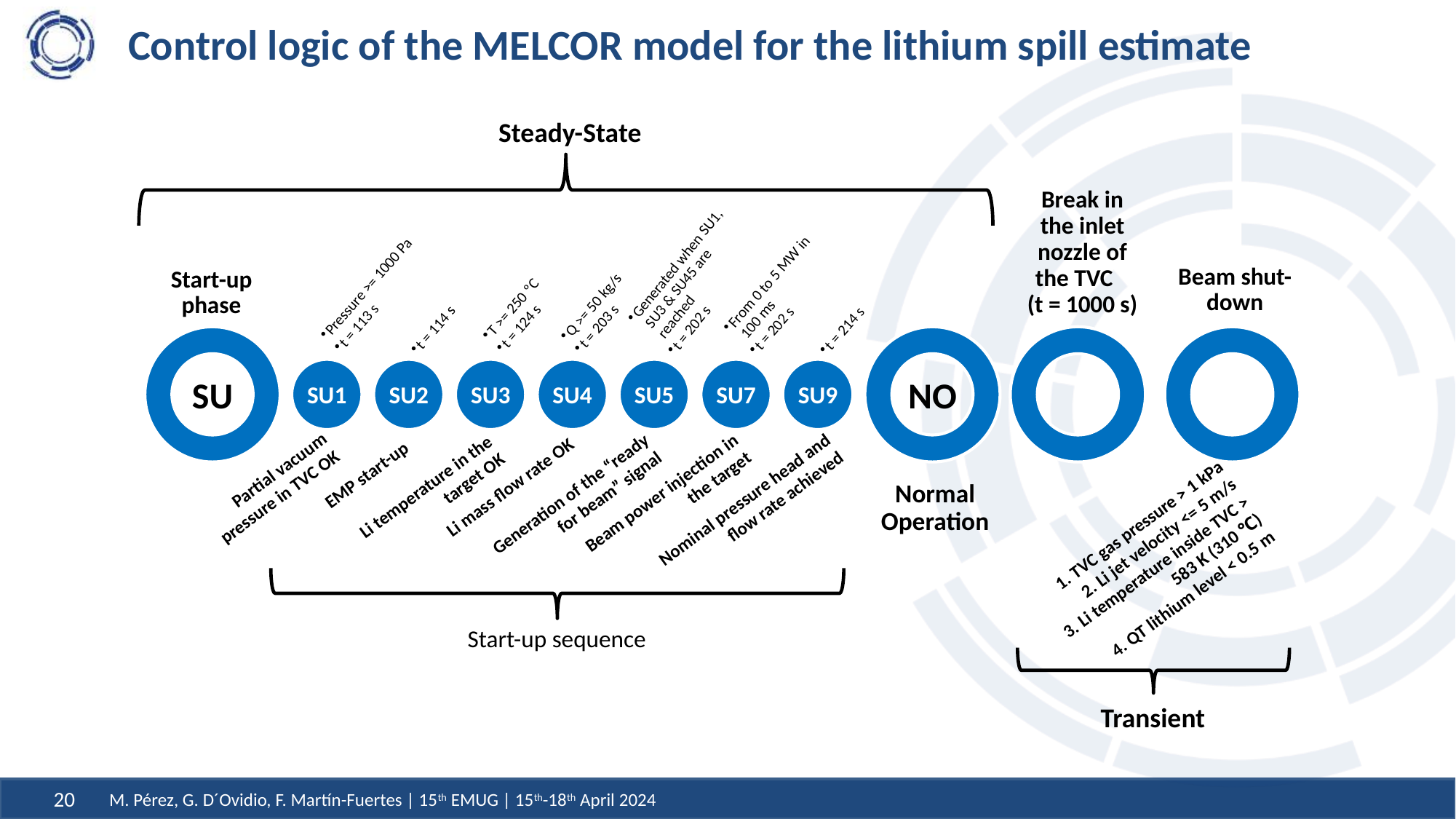

# Control logic of the MELCOR model for the lithium spill estimate

Steady-State
Break in the inlet nozzle of the TVC    (t = 1000 s)
Generated when SU1, SU3 & SU45 are reached
t = 202 s
Beam shut-down
From 0 to 5 MW in 100 ms
t = 202 s
T >= 250 ºC
t = 124 s
Q >= 50 kg/s
t = 203 s
Start-up phase
Pressure >= 1000 Pa
t = 113 s
t = 114 s
t = 214 s

SU

NO

SU1

SU2

SU3

SU4

SU5

SU7

SU9

Normal Operation
Partial vacuum pressure in TVC OK
Li temperature in the target OK
Li mass flow rate OK
EMP start-up
Generation of the “ready for beam” signal
Beam power injection in the target
Nominal pressure head and flow rate achieved

1. TVC gas pressure > 1 kPa
2. Li jet velocity <= 5 m/s
3. Li temperature inside TVC > 583 K (310 ℃)
4. QT lithium level < 0.5 m

Start-up sequence
Transient
M. Pérez, G. D´Ovidio, F. Martín-Fuertes | 15th EMUG | 15th-18th April 2024
20